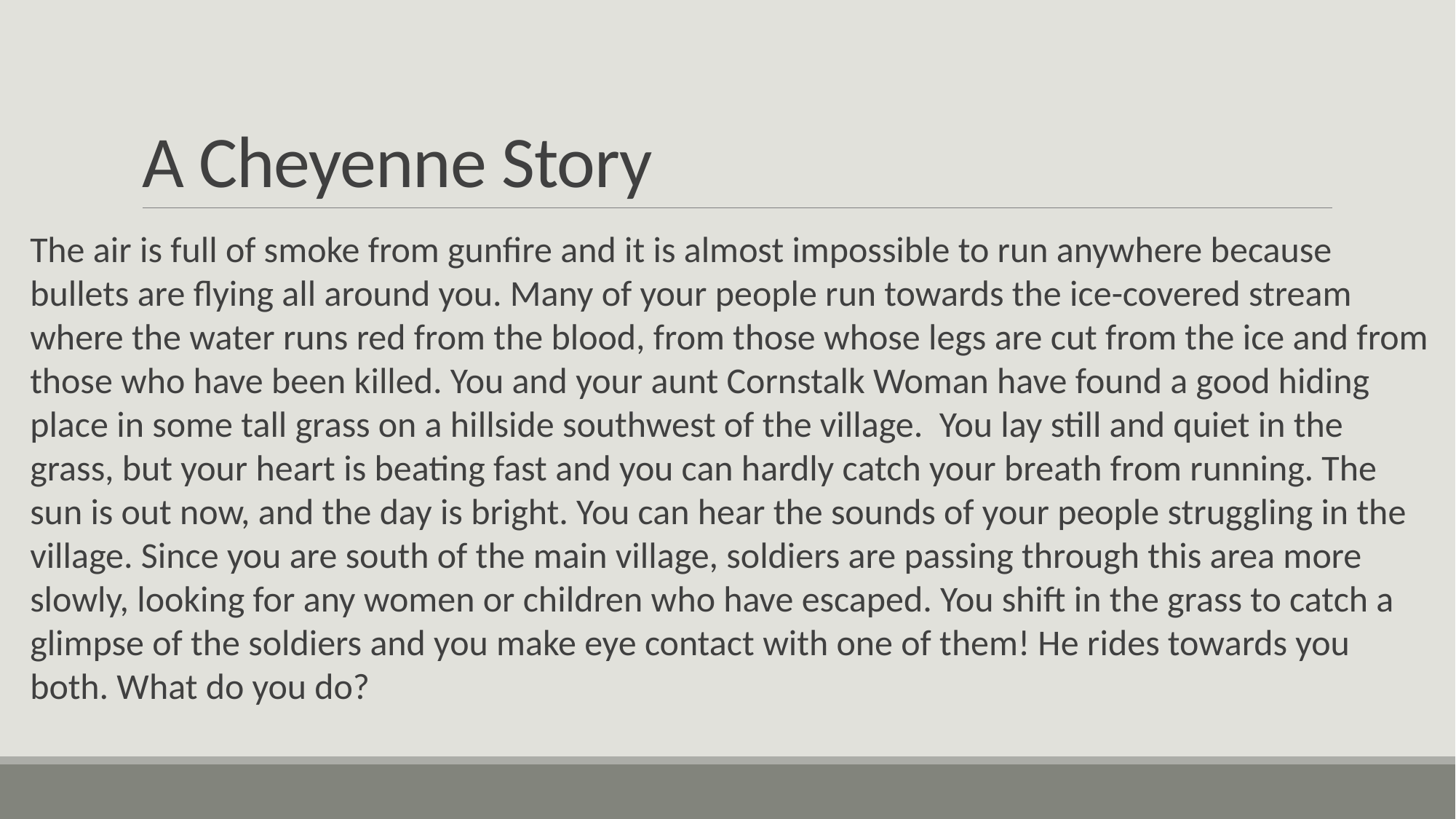

# A Cheyenne Story
The air is full of smoke from gunfire and it is almost impossible to run anywhere because bullets are flying all around you. Many of your people run towards the ice-covered stream where the water runs red from the blood, from those whose legs are cut from the ice and from those who have been killed. You and your aunt Cornstalk Woman have found a good hiding place in some tall grass on a hillside southwest of the village.  You lay still and quiet in the grass, but your heart is beating fast and you can hardly catch your breath from running. The sun is out now, and the day is bright. You can hear the sounds of your people struggling in the village. Since you are south of the main village, soldiers are passing through this area more slowly, looking for any women or children who have escaped. You shift in the grass to catch a glimpse of the soldiers and you make eye contact with one of them! He rides towards you both. What do you do?